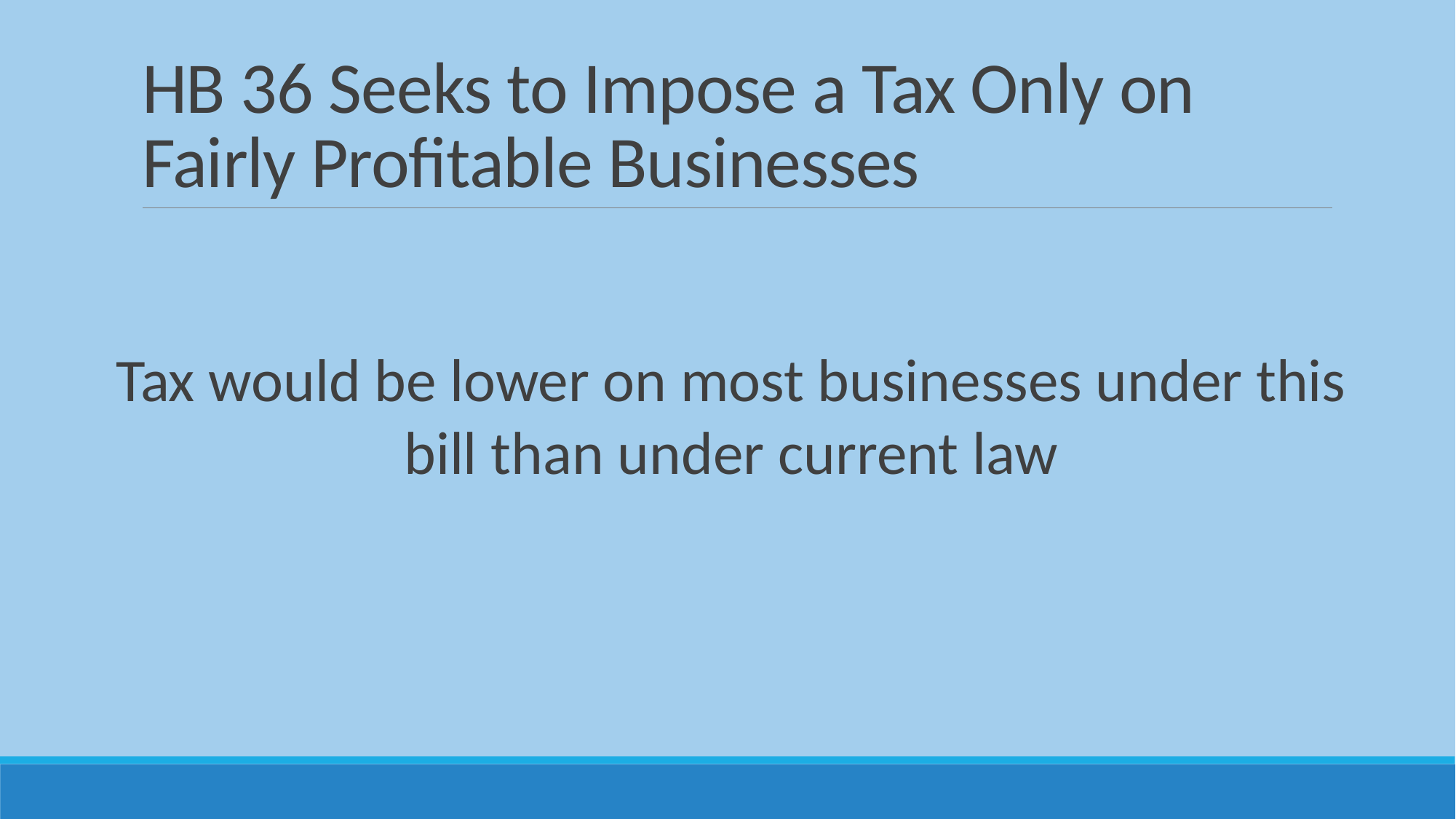

# HB 36 Seeks to Impose a Tax Only on Fairly Profitable Businesses
Tax would be lower on most businesses under this bill than under current law